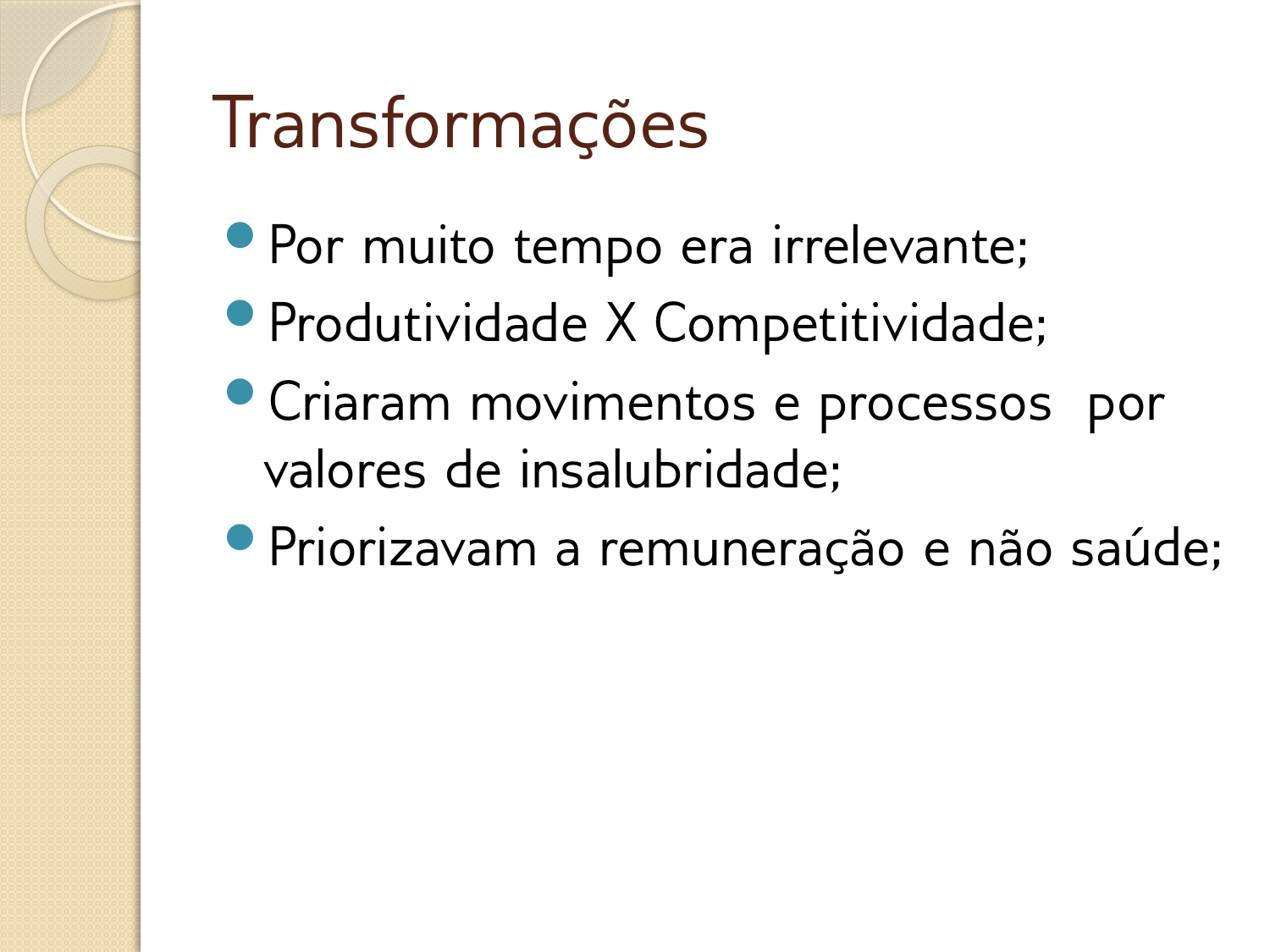

# Transformações
Por muito tempo era irrelevante;
Produtividade X Competitividade;
Criaram movimentos e processos  por  valores de insalubridade;
Priorizavam a remuneração e não saúde;